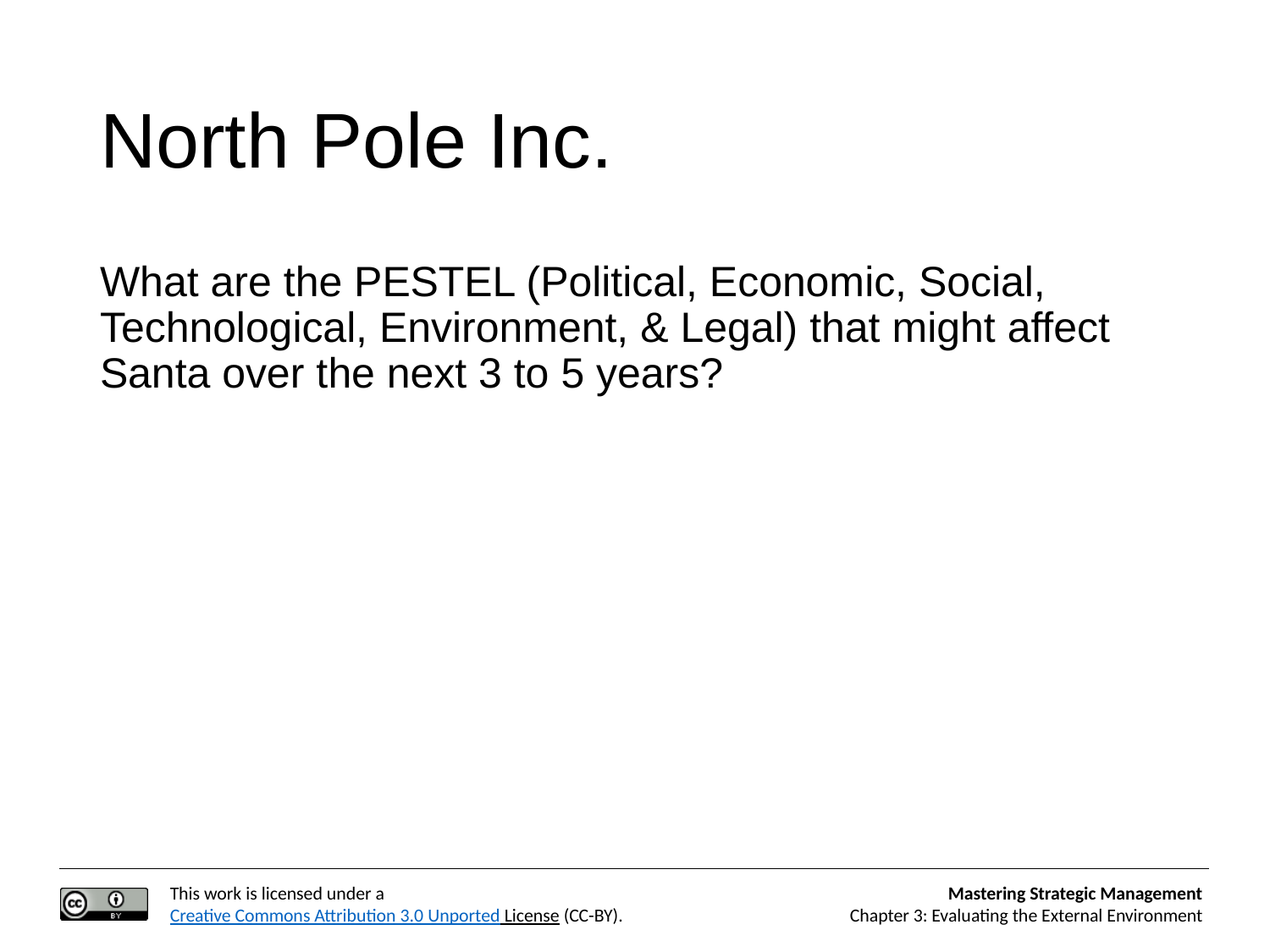

# North Pole Inc.
What are the PESTEL (Political, Economic, Social, Technological, Environment, & Legal) that might affect Santa over the next 3 to 5 years?